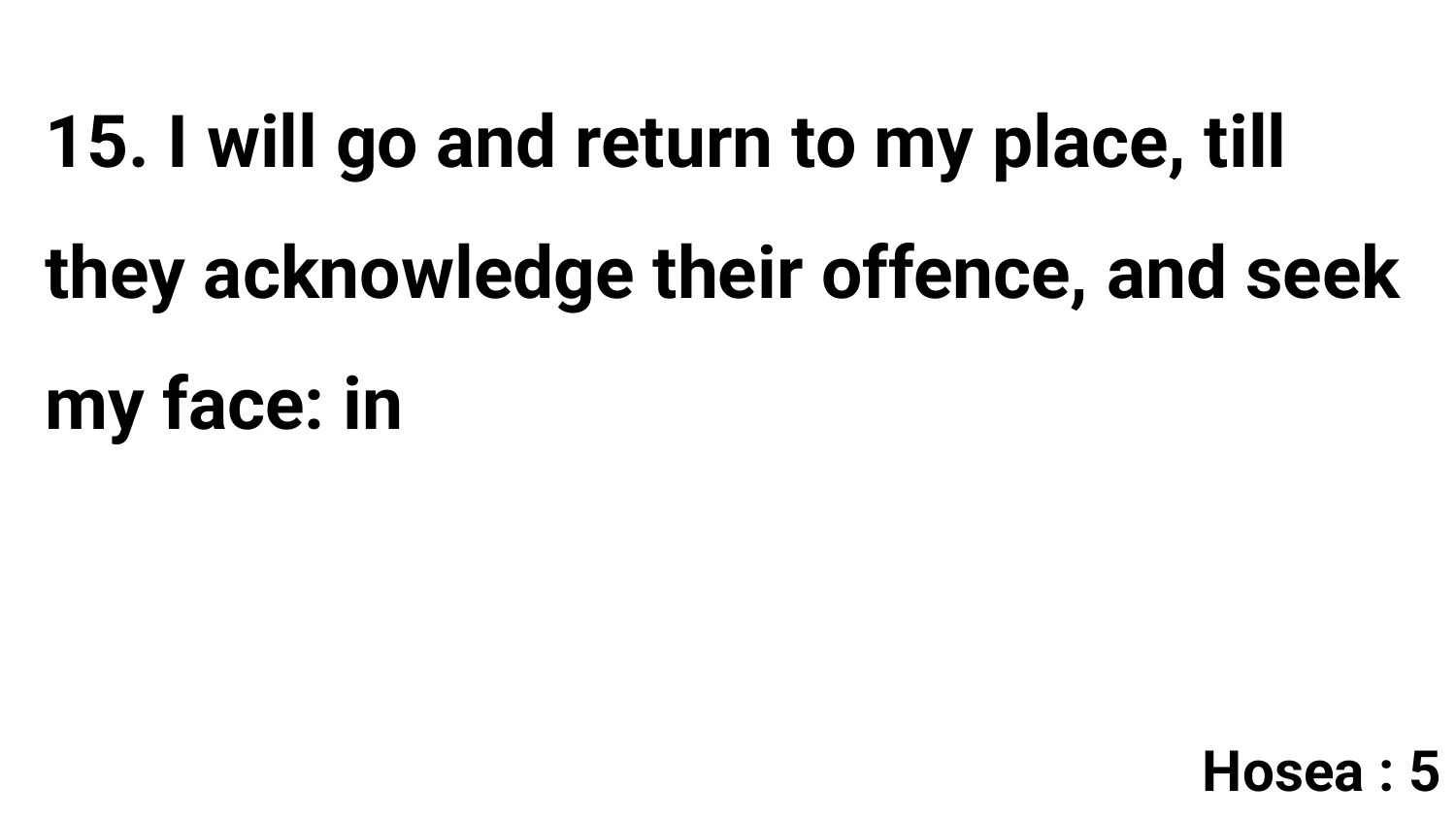

15. I will go and return to my place, till they acknowledge their offence, and seek my face: in
Hosea : 5